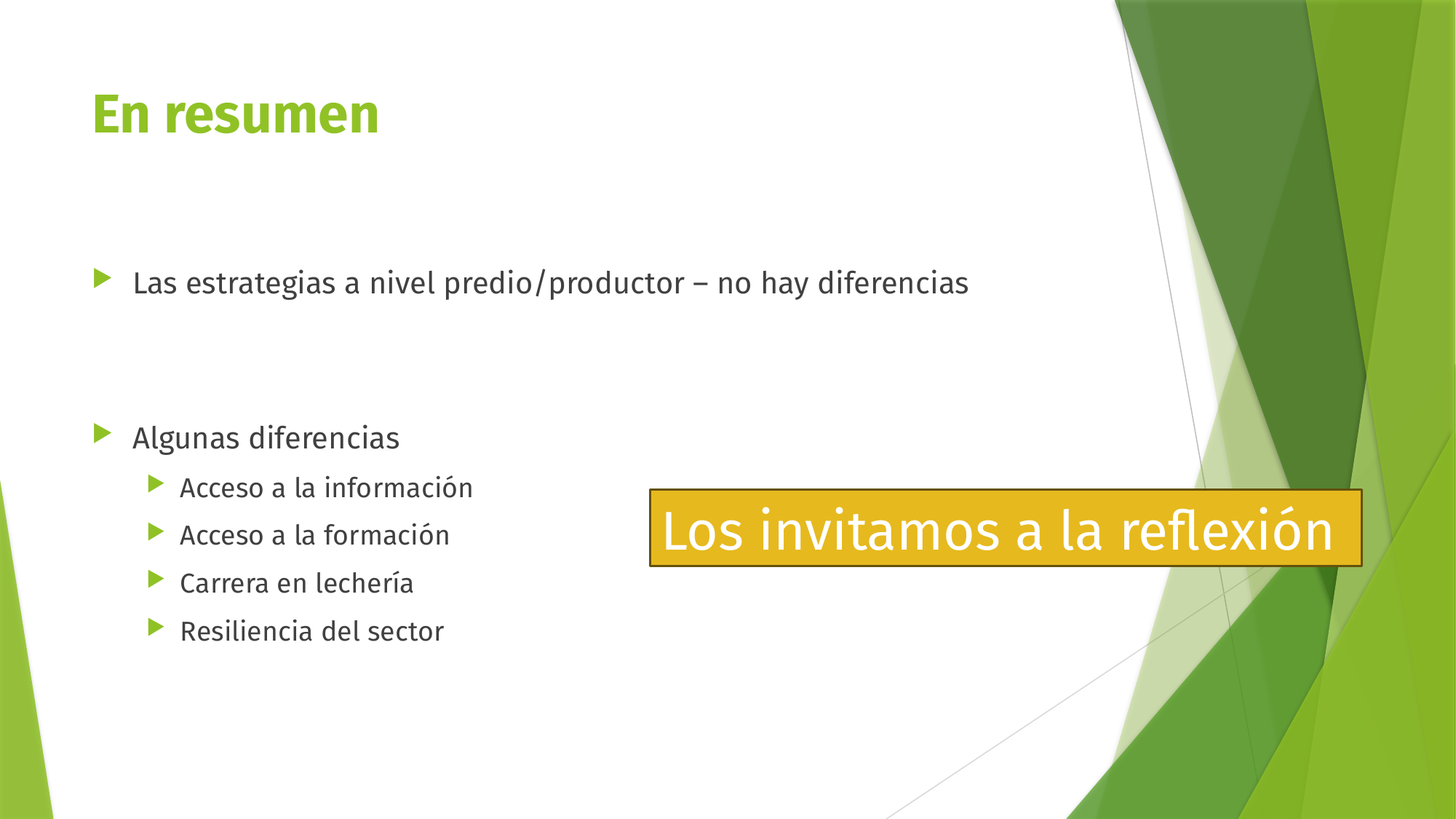

# En resumen
Las estrategias a nivel predio/productor – no hay diferencias

Algunas diferencias
Acceso a la información
Acceso a la formación
Carrera en lechería
Resiliencia del sector
Los invitamos a la reflexión